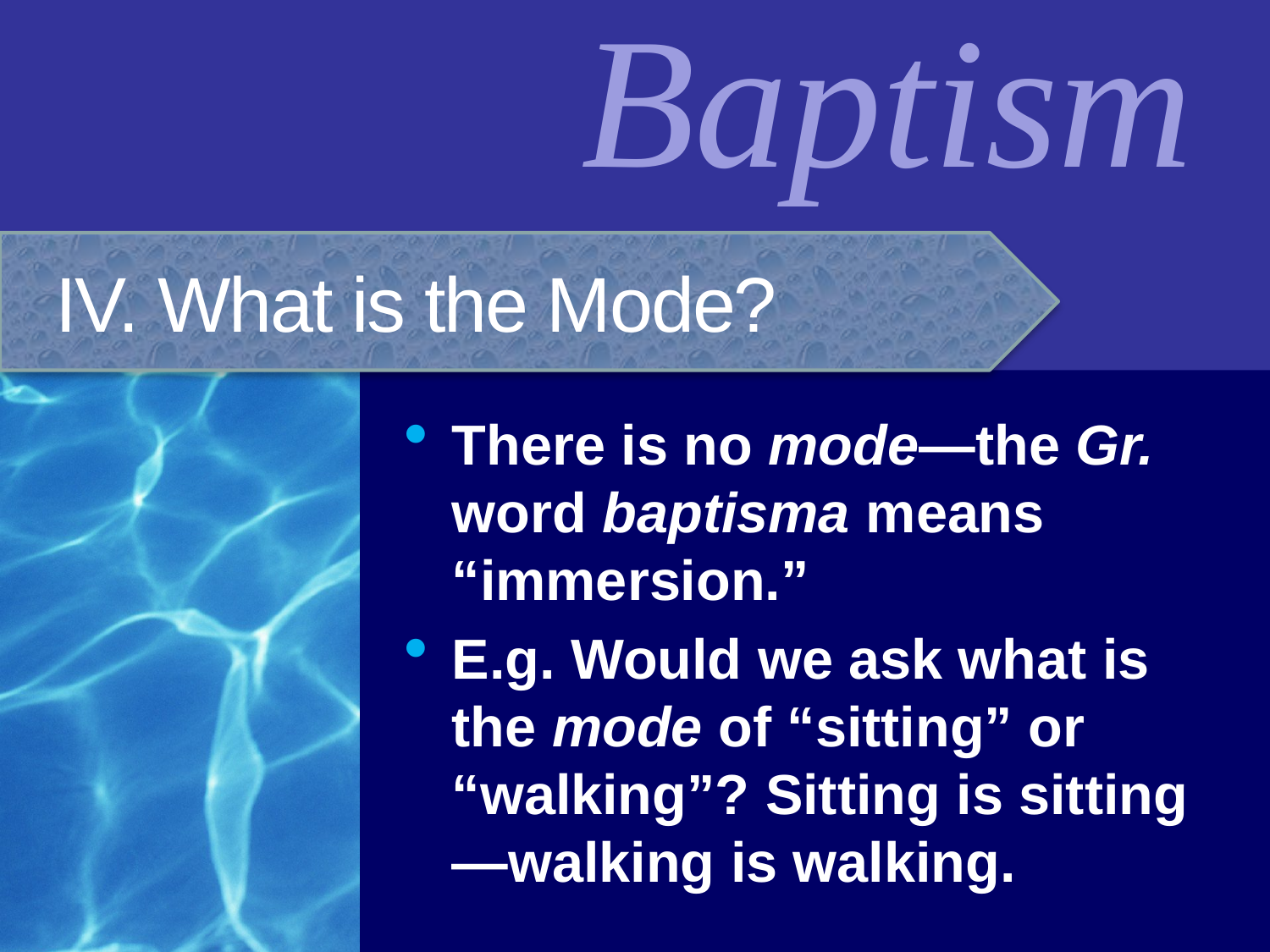

# IV. What is the Mode?
There is no mode—the Gr. word baptisma means “immersion.”
E.g. Would we ask what is the mode of “sitting” or “walking”? Sitting is sitting —walking is walking.